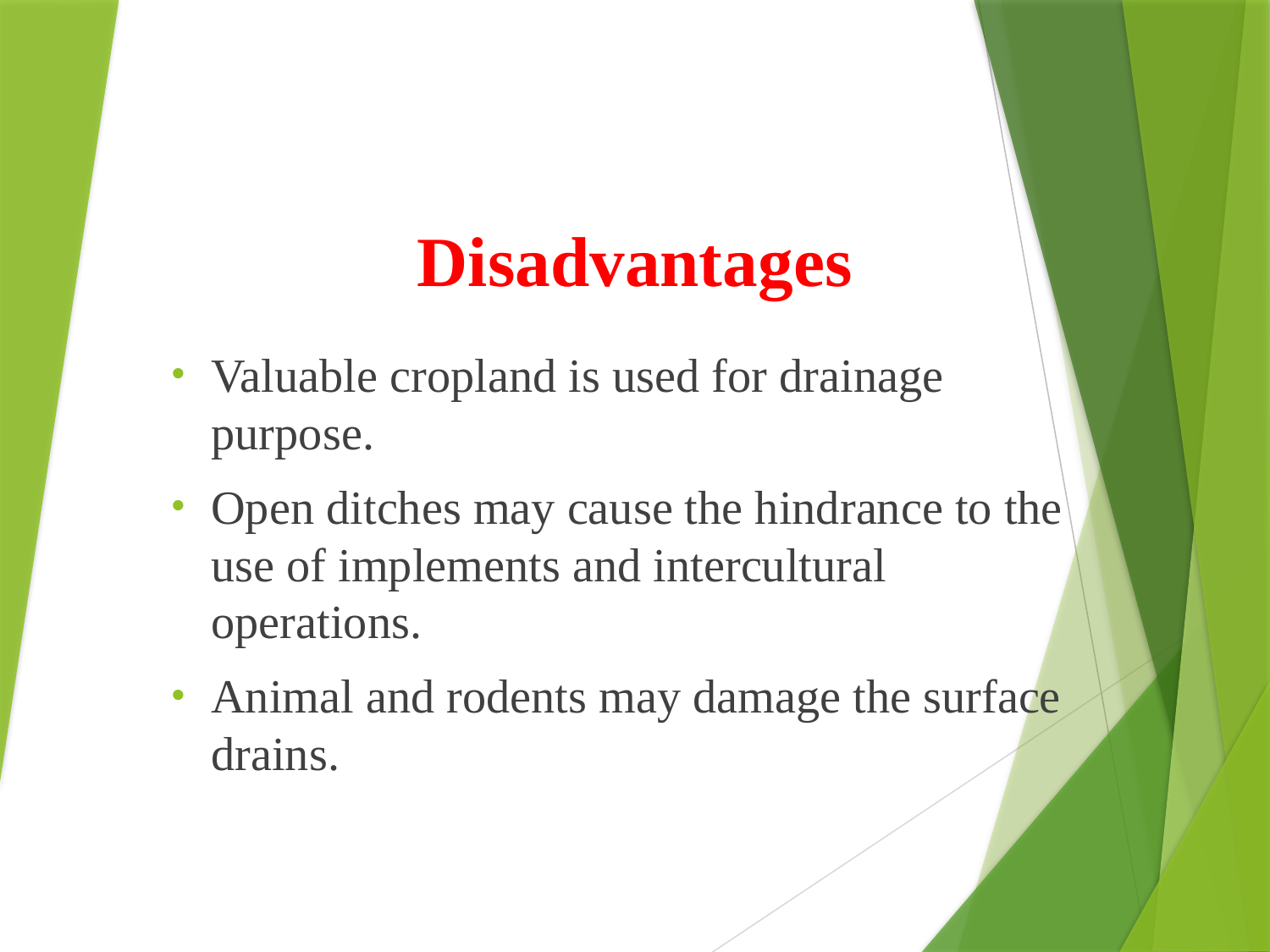

# Disadvantages
Valuable cropland is used for drainage purpose.
Open ditches may cause the hindrance to the use of implements and intercultural operations.
Animal and rodents may damage the surface drains.